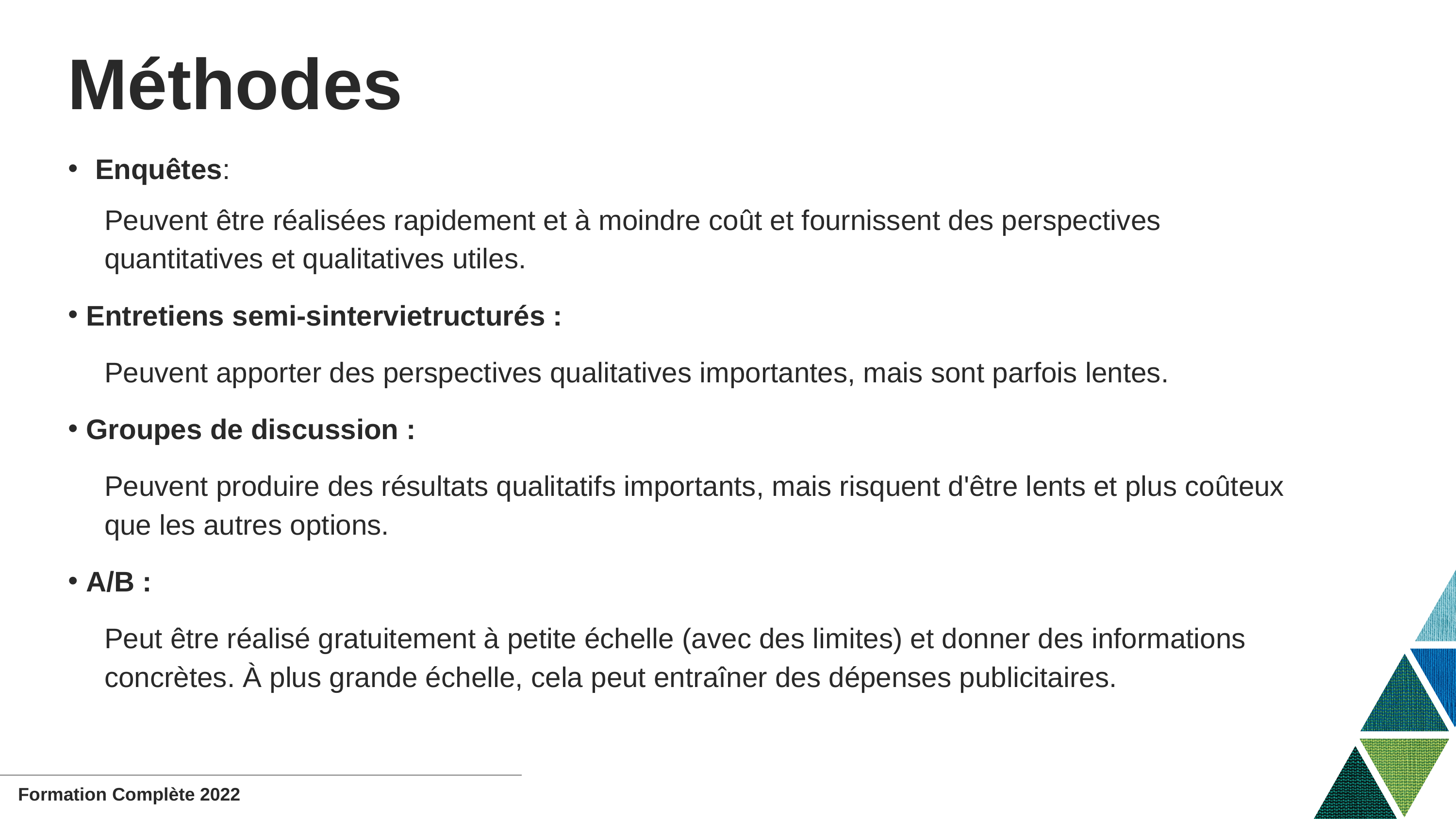

# Méthodes
Enquêtes:
Peuvent être réalisées rapidement et à moindre coût et fournissent des perspectives quantitatives et qualitatives utiles.
Entretiens semi-sintervietructurés :
Peuvent apporter des perspectives qualitatives importantes, mais sont parfois lentes.
Groupes de discussion :
Peuvent produire des résultats qualitatifs importants, mais risquent d'être lents et plus coûteux que les autres options.
A/B :
Peut être réalisé gratuitement à petite échelle (avec des limites) et donner des informations concrètes. À plus grande échelle, cela peut entraîner des dépenses publicitaires.

.

Formation​ Complète 2022